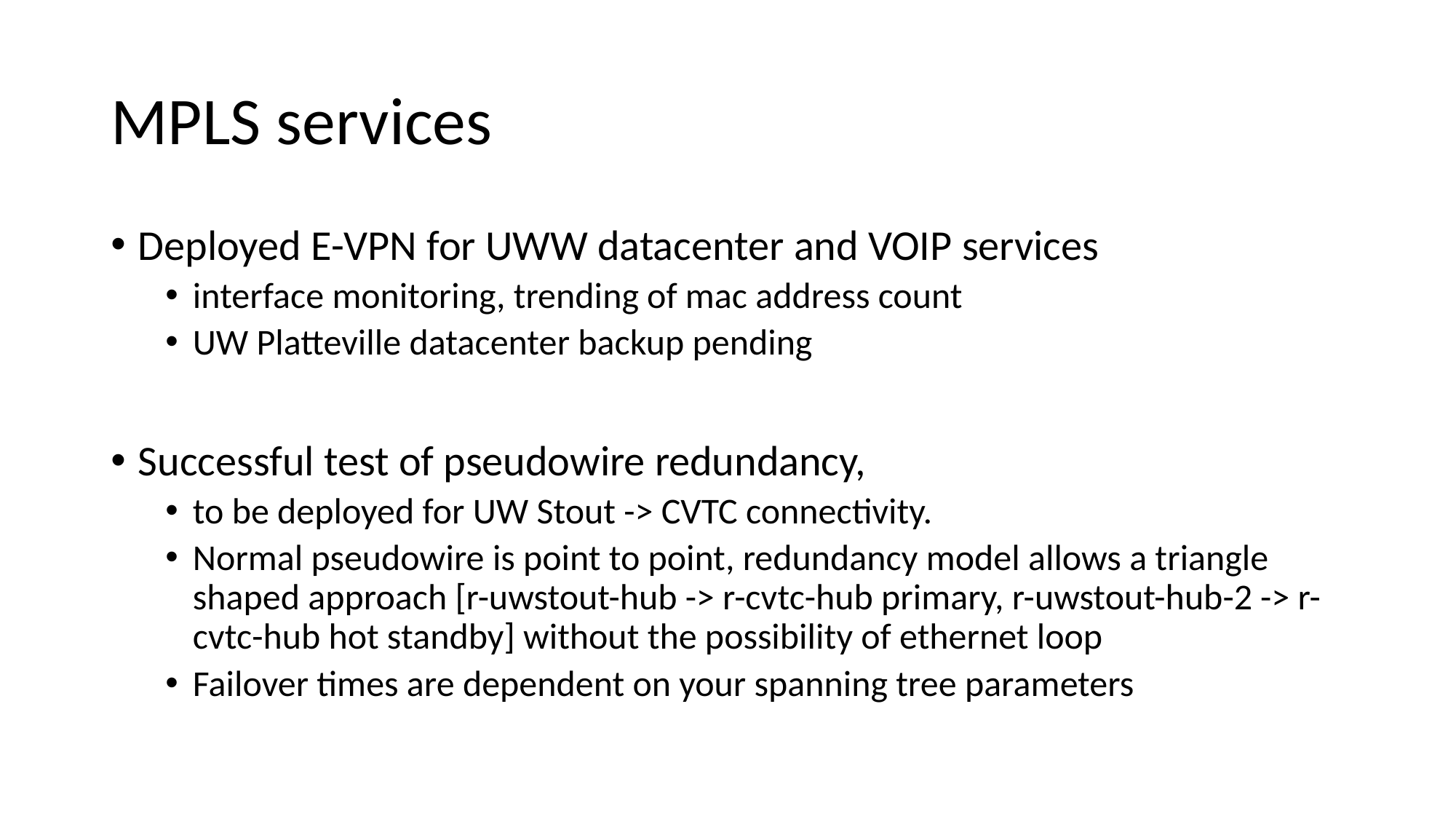

# MPLS services
Deployed E-VPN for UWW datacenter and VOIP services
interface monitoring, trending of mac address count
UW Platteville datacenter backup pending

Successful test of pseudowire redundancy,
to be deployed for UW Stout -> CVTC connectivity.
Normal pseudowire is point to point, redundancy model allows a triangle shaped approach [r-uwstout-hub -> r-cvtc-hub primary, r-uwstout-hub-2 -> r-cvtc-hub hot standby] without the possibility of ethernet loop
Failover times are dependent on your spanning tree parameters